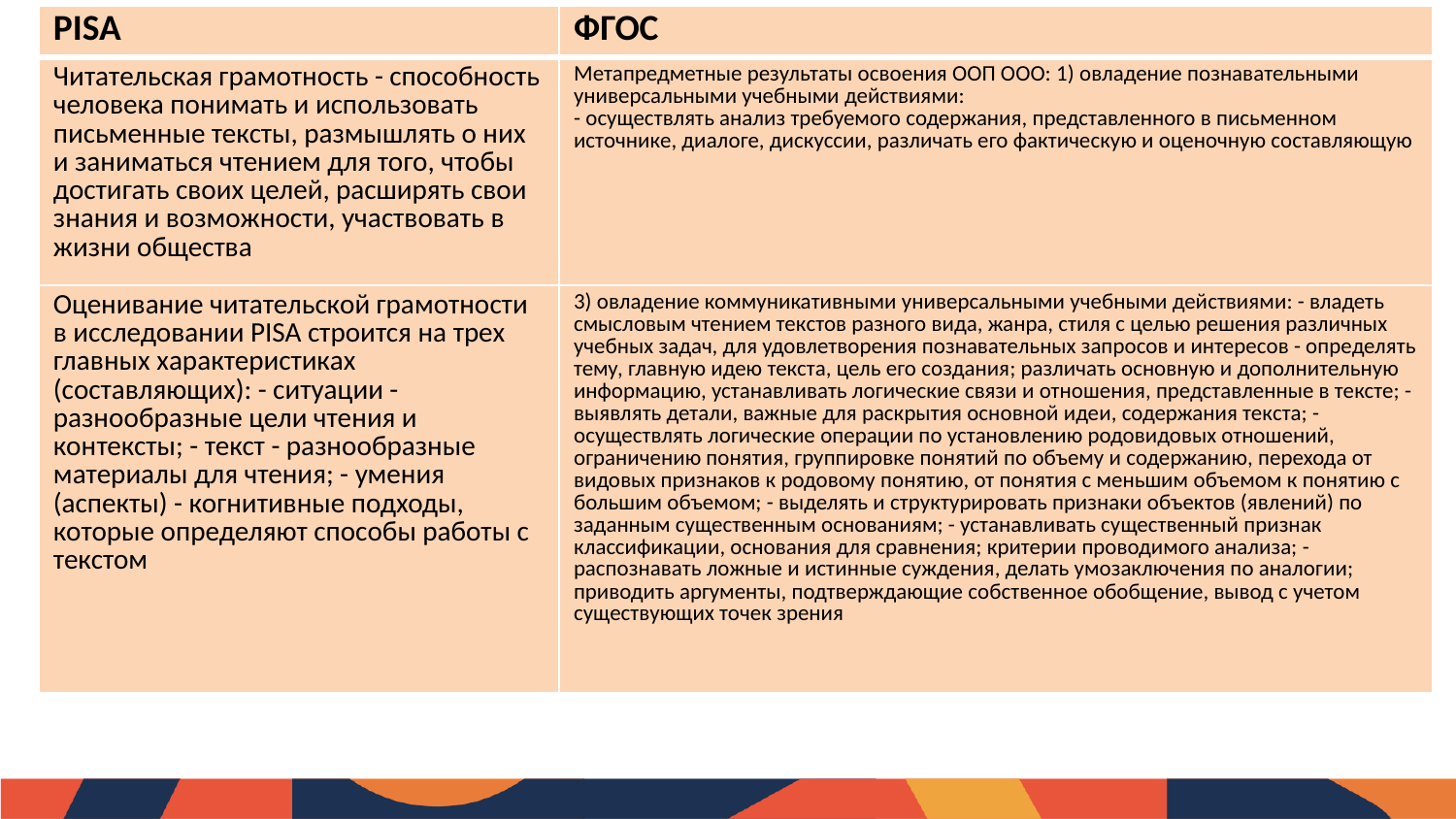

| PISA | ФГОС |
| --- | --- |
| Читательская грамотность - способность человека понимать и использовать письменные тексты, размышлять о них и заниматься чтением для того, чтобы достигать своих целей, расширять свои знания и возможности, участвовать в жизни общества | Метапредметные результаты освоения ООП ООО: 1) овладение познавательными универсальными учебными действиями: - осуществлять анализ требуемого содержания, представленного в письменном источнике, диалоге, дискуссии, различать его фактическую и оценочную составляющую |
| Оценивание читательской грамотности в исследовании PISA строится на трех главных характеристиках (составляющих): - ситуации - разнообразные цели чтения и контексты; - текст - разнообразные материалы для чтения; - умения (аспекты) - когнитивные подходы, которые определяют способы работы с текстом | 3) овладение коммуникативными универсальными учебными действиями: - владеть смысловым чтением текстов разного вида, жанра, стиля с целью решения различных учебных задач, для удовлетворения познавательных запросов и интересов - определять тему, главную идею текста, цель его создания; различать основную и дополнительную информацию, устанавливать логические связи и отношения, представленные в тексте; - выявлять детали, важные для раскрытия основной идеи, содержания текста; - осуществлять логические операции по установлению родовидовых отношений, ограничению понятия, группировке понятий по объему и содержанию, перехода от видовых признаков к родовому понятию, от понятия с меньшим объемом к понятию с большим объемом; - выделять и структурировать признаки объектов (явлений) по заданным существенным основаниям; - устанавливать существенный признак классификации, основания для сравнения; критерии проводимого анализа; - распознавать ложные и истинные суждения, делать умозаключения по аналогии; приводить аргументы, подтверждающие собственное обобщение, вывод с учетом существующих точек зрения |